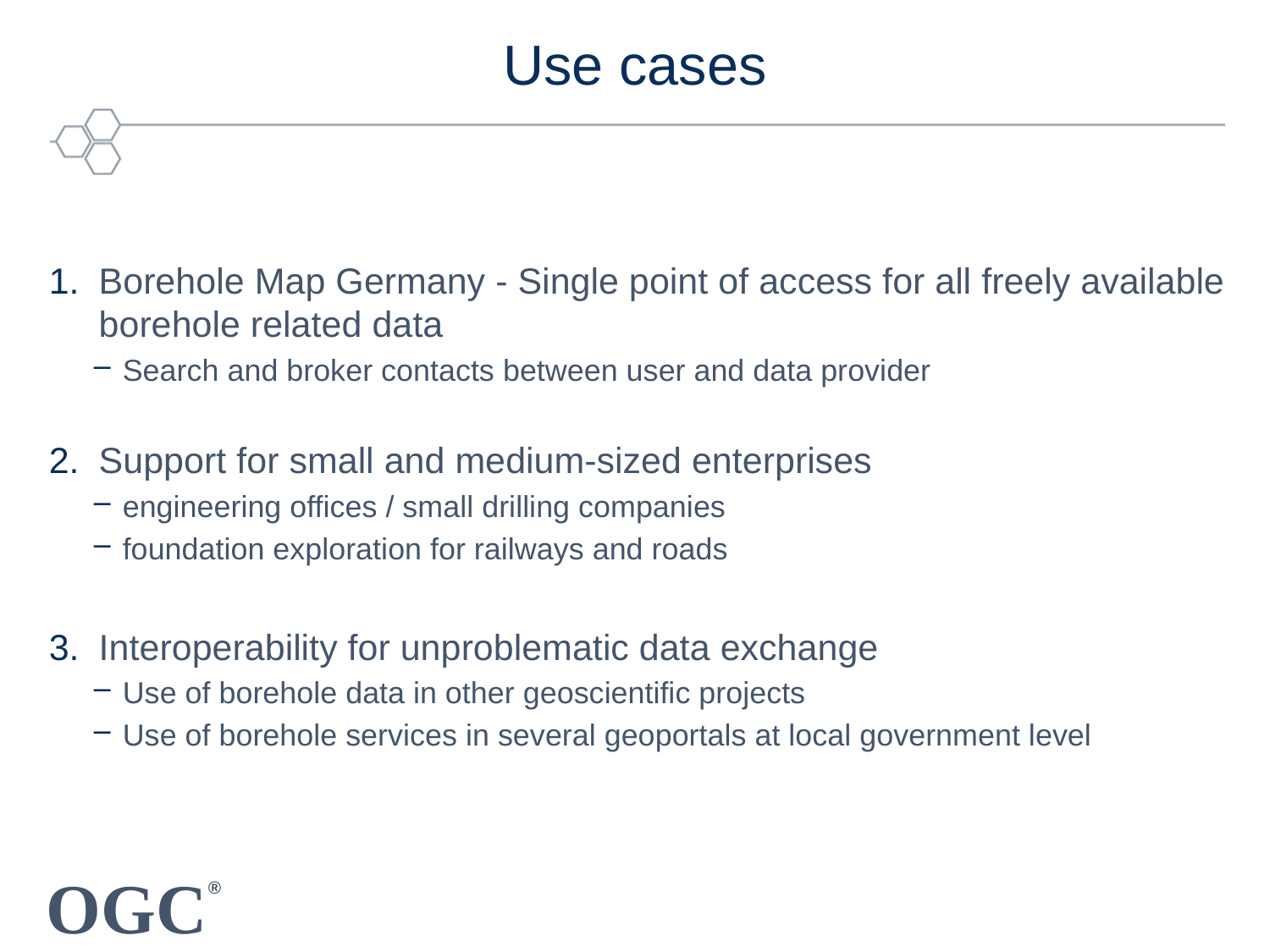

# Use cases
Borehole Map Germany - Single point of access for all freely available borehole related data
Search and broker contacts between user and data provider

Support for small and medium-sized enterprises
engineering offices / small drilling companies
foundation exploration for railways and roads

Interoperability for unproblematic data exchange
Use of borehole data in other geoscientific projects
Use of borehole services in several geoportals at local government level